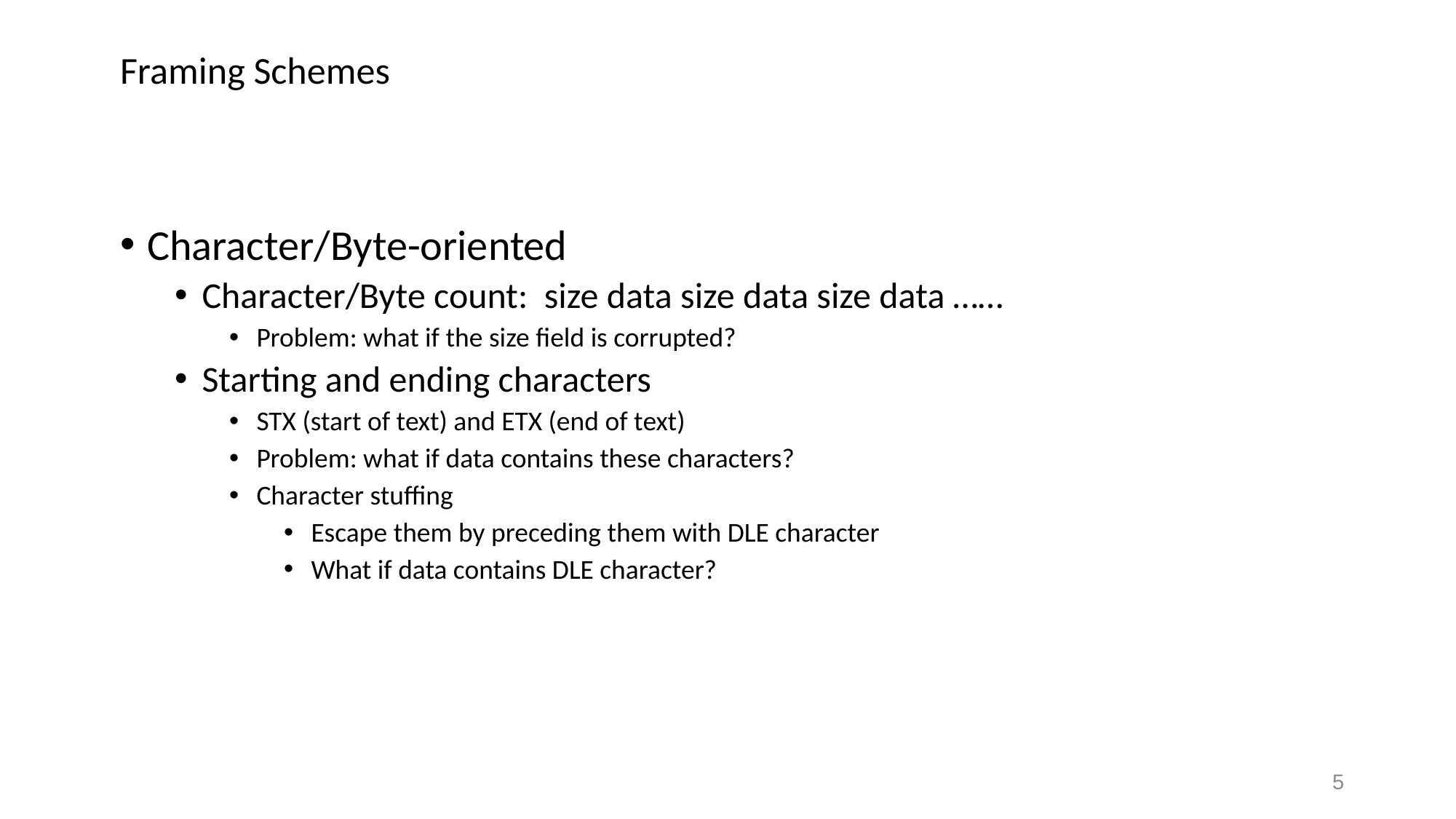

# Framing Schemes

Character/Byte-oriented
Character/Byte count:  size data size data size data ……
Problem: what if the size field is corrupted?
Starting and ending characters
STX (start of text) and ETX (end of text)
Problem: what if data contains these characters?
Character stuffing
Escape them by preceding them with DLE character
What if data contains DLE character?
5